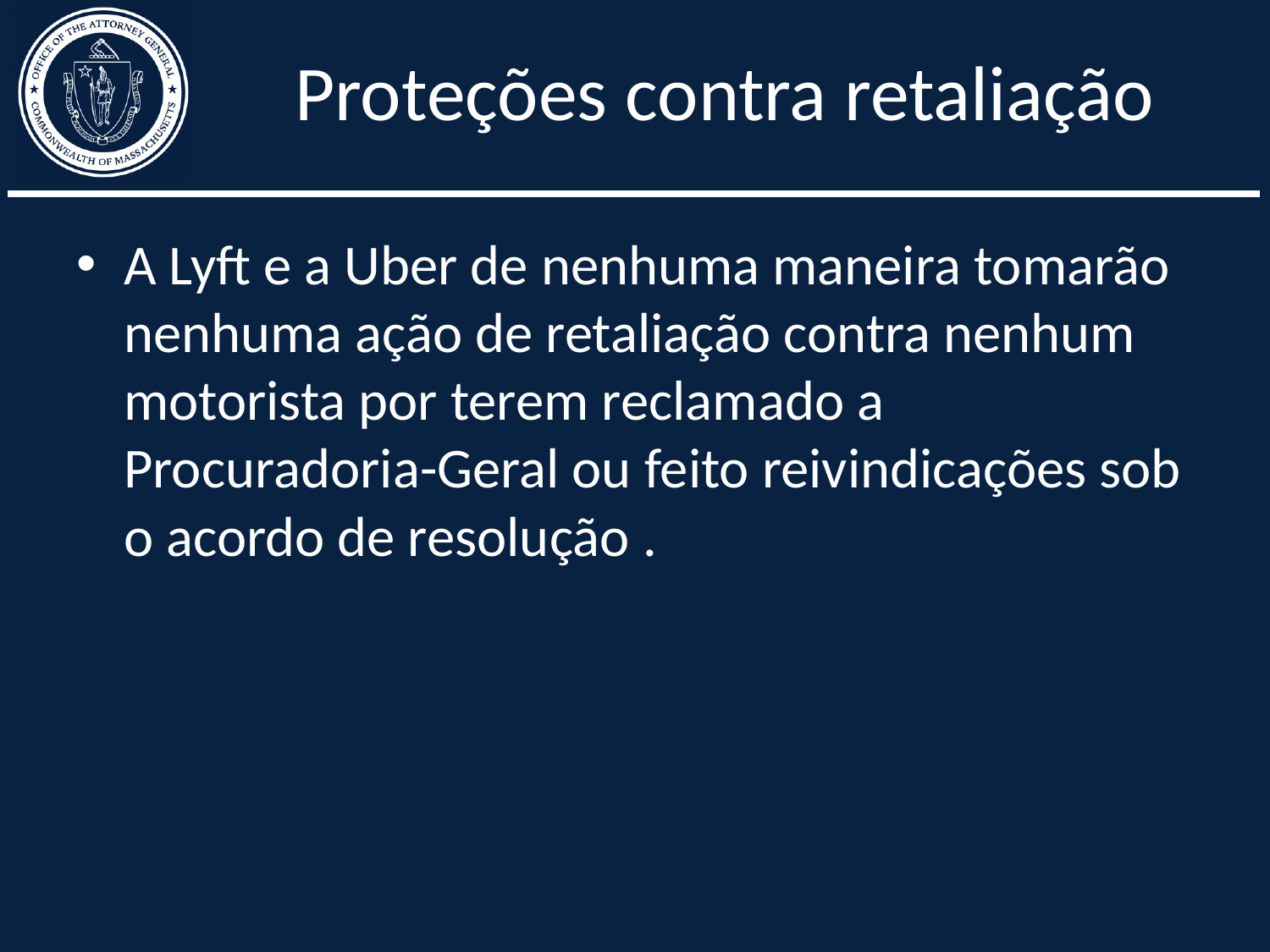

# Proteções contra retaliação
A Lyft e a Uber de nenhuma maneira tomarão nenhuma ação de retaliação contra nenhum motorista por terem reclamado a Procuradoria-Geral ou feito reivindicações sob o acordo de resolução .